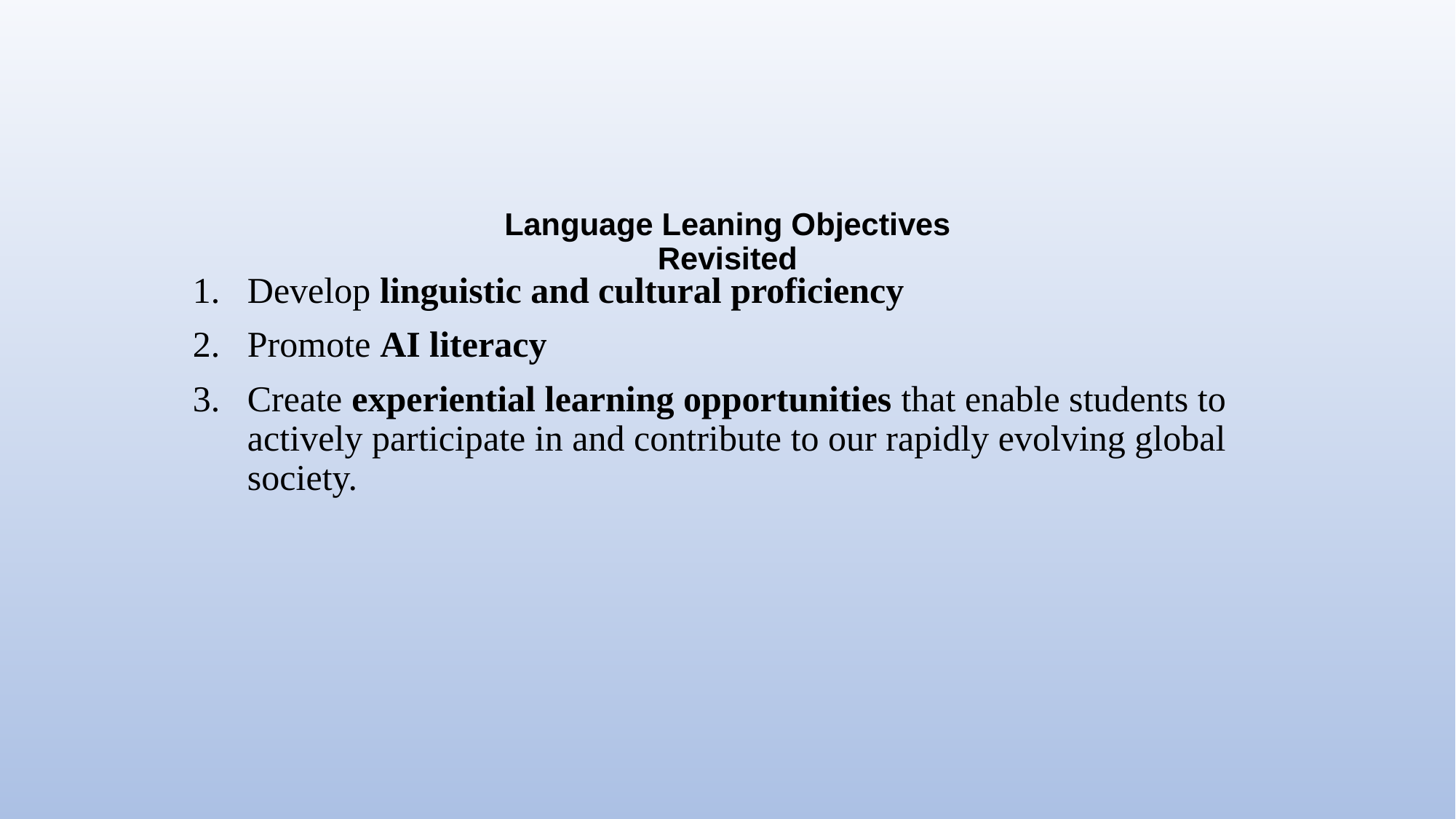

# Language Leaning Objectives Revisited

Develop linguistic and cultural proficiency
Promote AI literacy
Create experiential learning opportunities that enable students to actively participate in and contribute to our rapidly evolving global society.